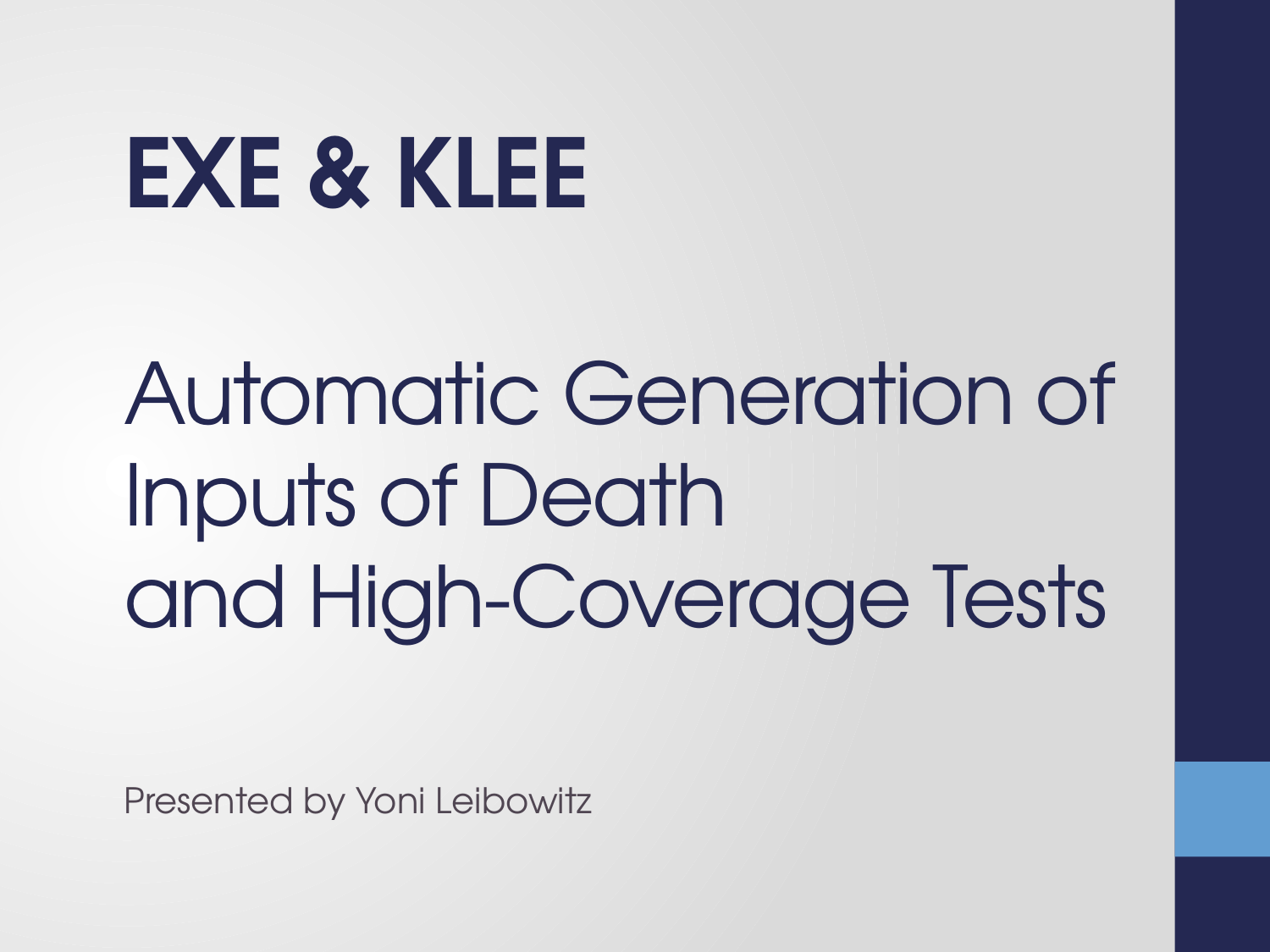

EXE & KLEE
# Automatic Generation of Inputs of Death and High-Coverage Tests
Presented by Yoni Leibowitz